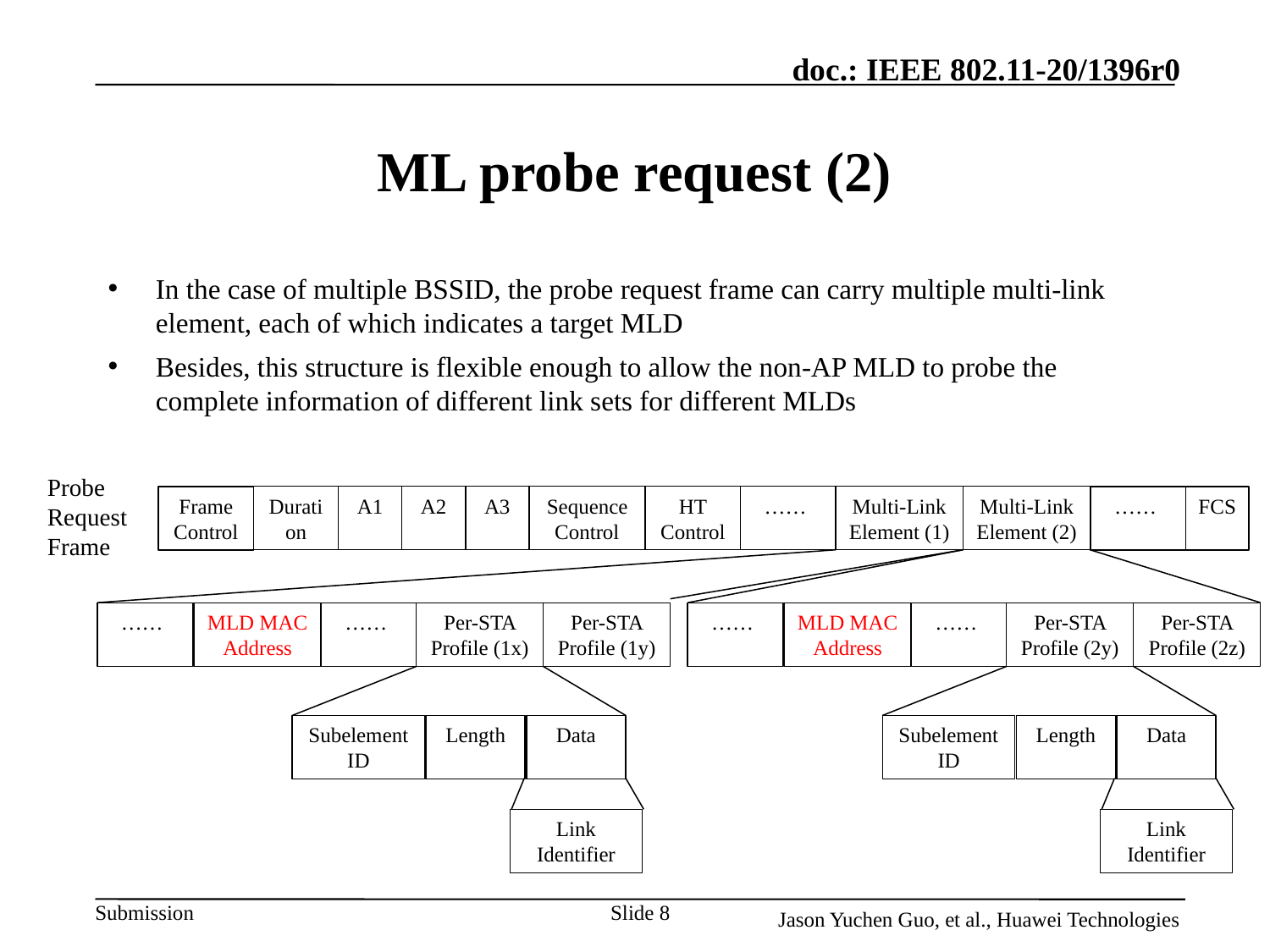

# ML probe request (2)
In the case of multiple BSSID, the probe request frame can carry multiple multi-link element, each of which indicates a target MLD
Besides, this structure is flexible enough to allow the non-AP MLD to probe the complete information of different link sets for different MLDs
Probe Request Frame
Duration
A1
A2
A3
Sequence Control
HT Control
……
Multi-Link Element (1)
Multi-Link Element (2)
……
FCS
Frame Control
……
MLD MAC Address
……
Per-STA Profile (1x)
Per-STA Profile (1y)
……
MLD MAC Address
……
Per-STA Profile (2y)
Per-STA Profile (2z)
Subelement ID
Length
Data
Subelement ID
Length
Data
Link Identifier
Link Identifier
Slide 8